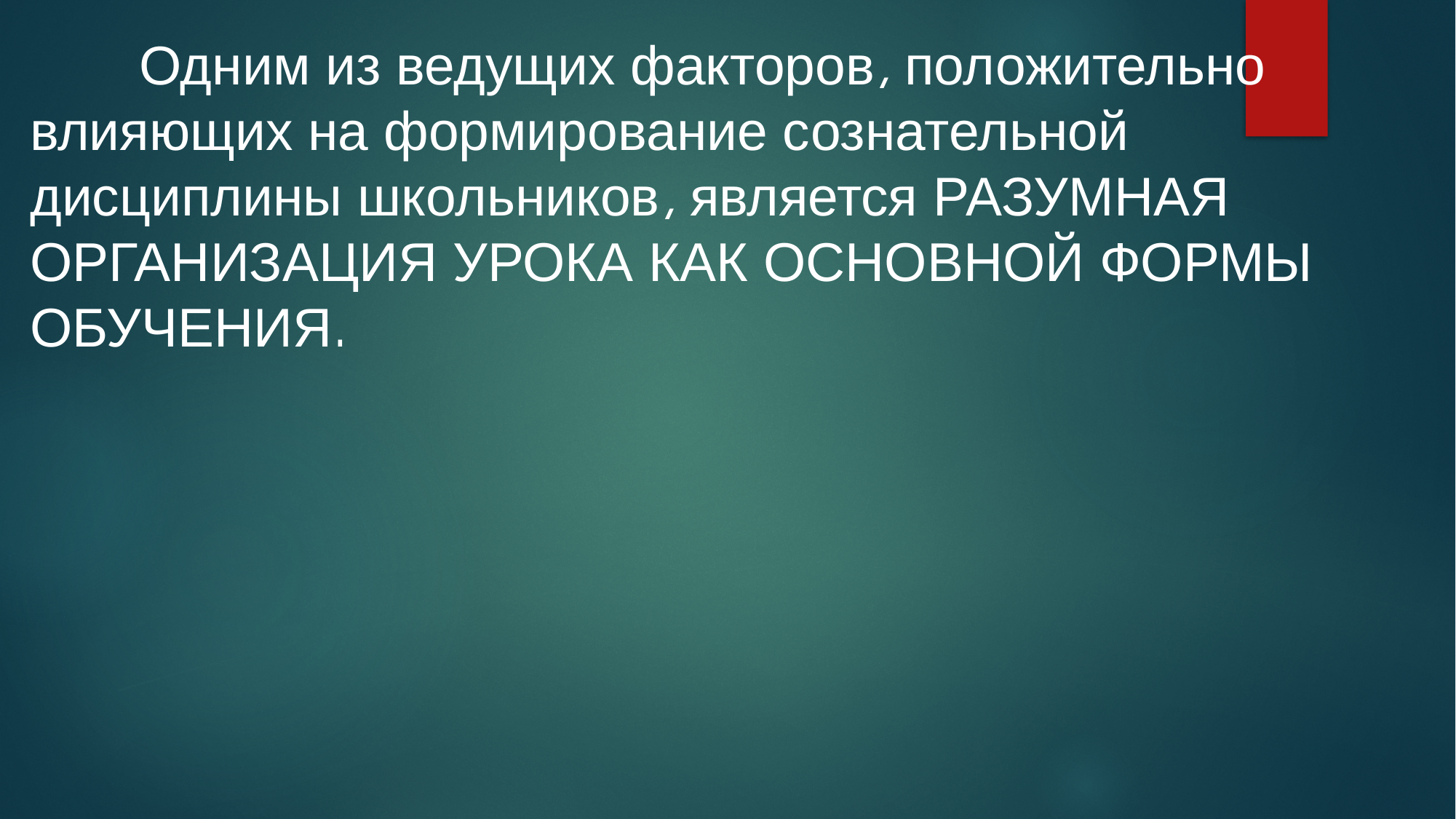

Одним из ведущих факторов, положительно влияющих на формирование сознательной дисциплины школьников, является РАЗУМНАЯ ОРГАНИЗАЦИЯ УРОКА КАК ОСНОВНОЙ ФОРМЫ ОБУЧЕНИЯ.